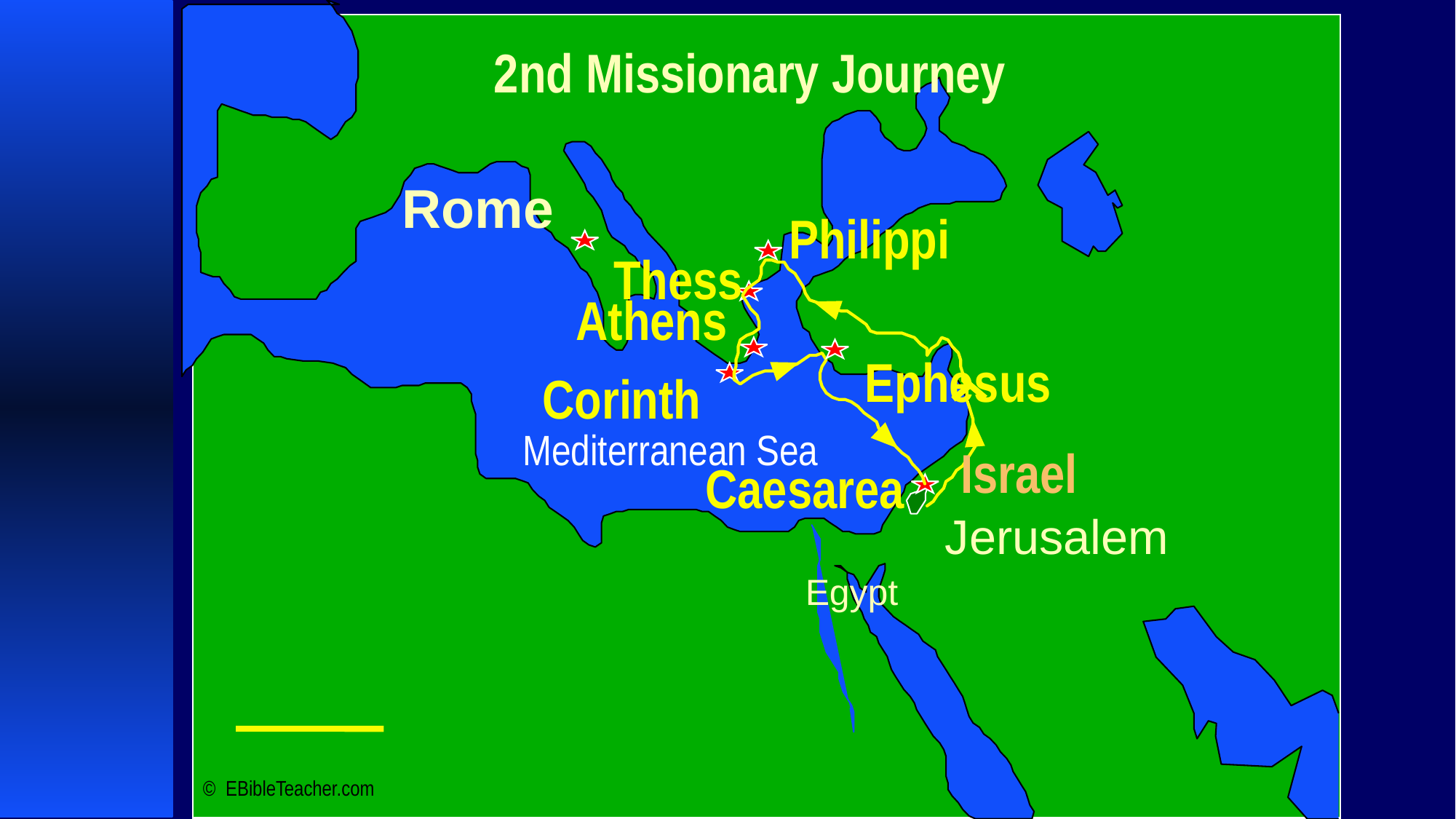

2nd Missionary Journey
Rome
Philippi

Thess

Athens

Ephesus

Corinth

Israel
Caesarea

Jerusalem

Egypt

©  EBibleTeacher.com

Mediterranean Sea

Paul-2nd Missionary Journey